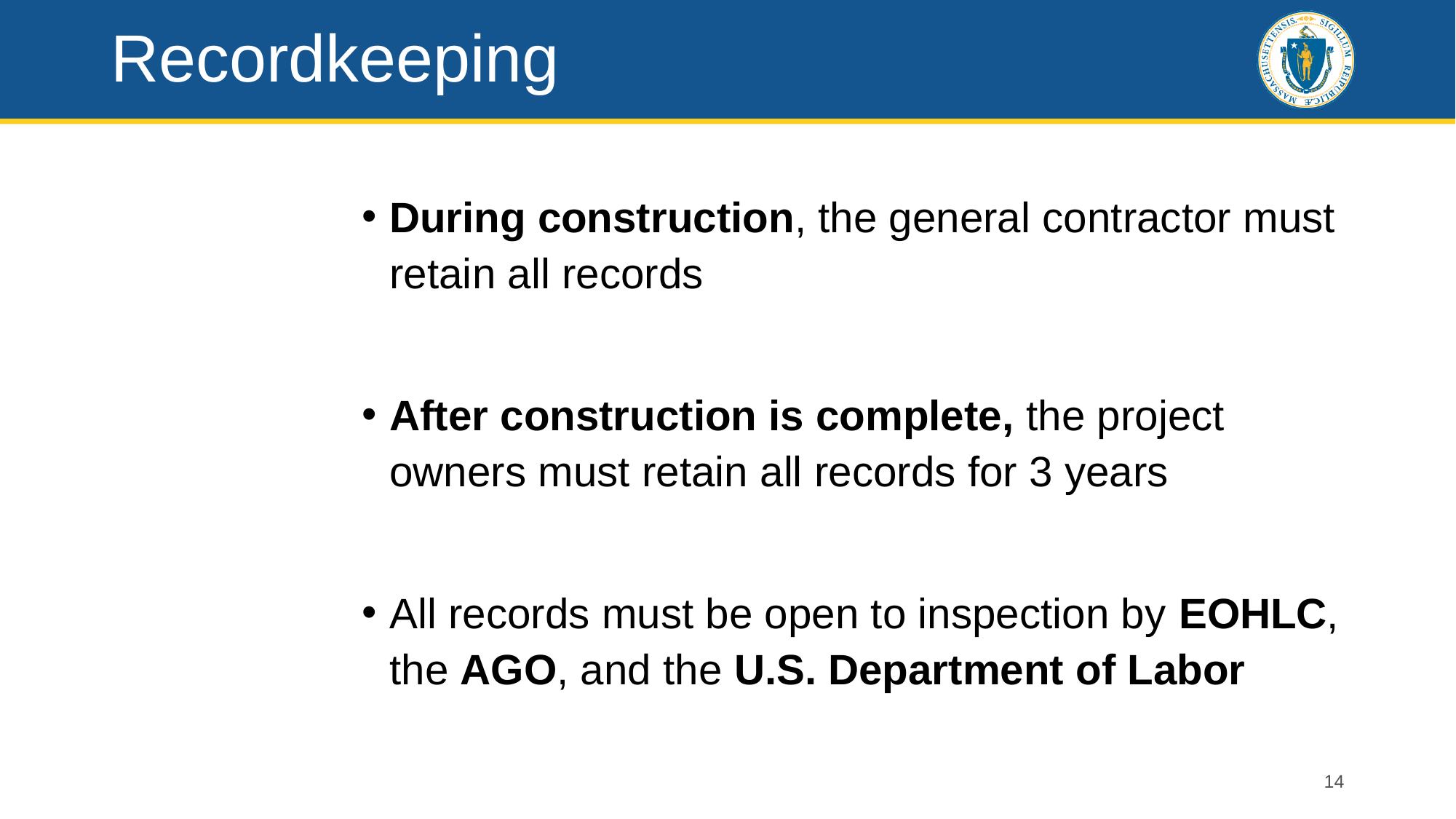

# Recordkeeping
During construction, the general contractor must retain all records

After construction is complete, the project owners must retain all records for 3 years

All records must be open to inspection by EOHLC, the AGO, and the U.S. Department of Labor

14